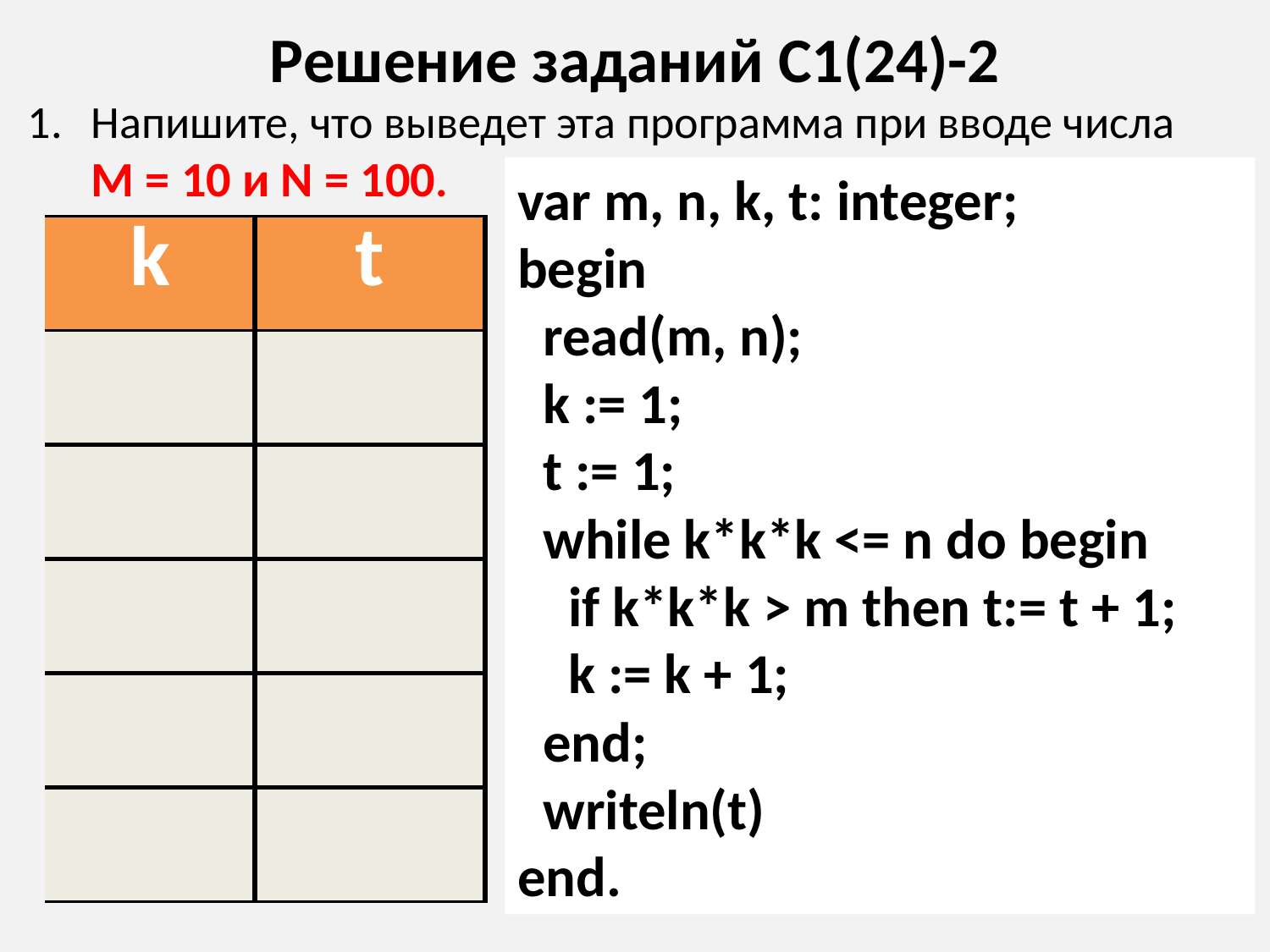

# Решение заданий С1(24)-2
Напишите, что выведет эта программа при вводе числа
M = 10 и N = 100.
var m, n, k, t: integer;
begin
  read(m, n);
  k := 1;
  t := 1;
  while k*k*k <= n do begin
    if k*k*k > m then t:= t + 1;
    k := k + 1;
  end;
  writeln(t)
end.
| k | t |
| --- | --- |
| 1 | 1 |
| 2 | 1 |
| 3 | 1 |
| 4 | 2 |
| 5 | 3 |